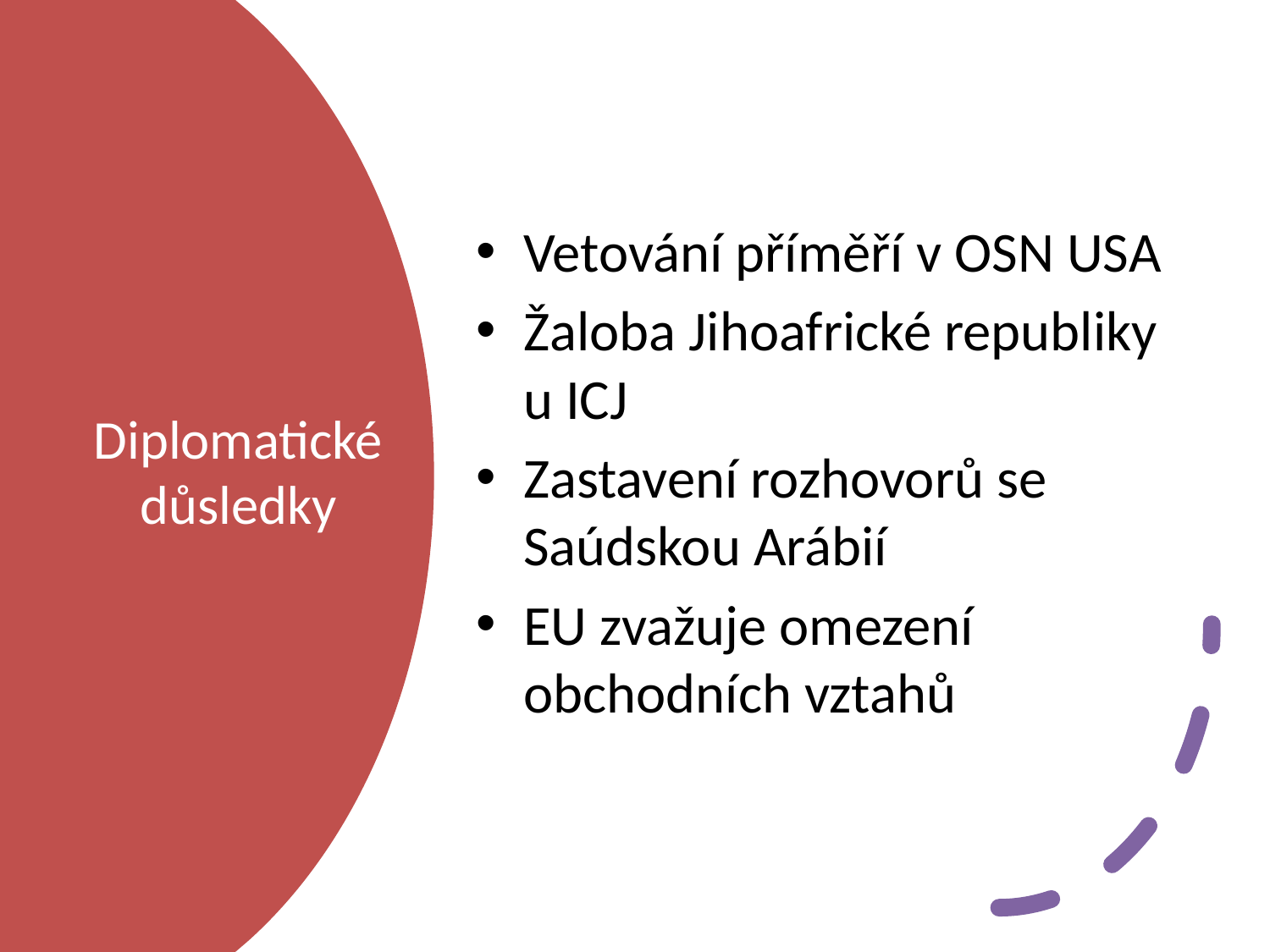

Vetování příměří v OSN USA
Žaloba Jihoafrické republiky u ICJ
Zastavení rozhovorů se Saúdskou Arábií
EU zvažuje omezení obchodních vztahů
# Diplomatické důsledky